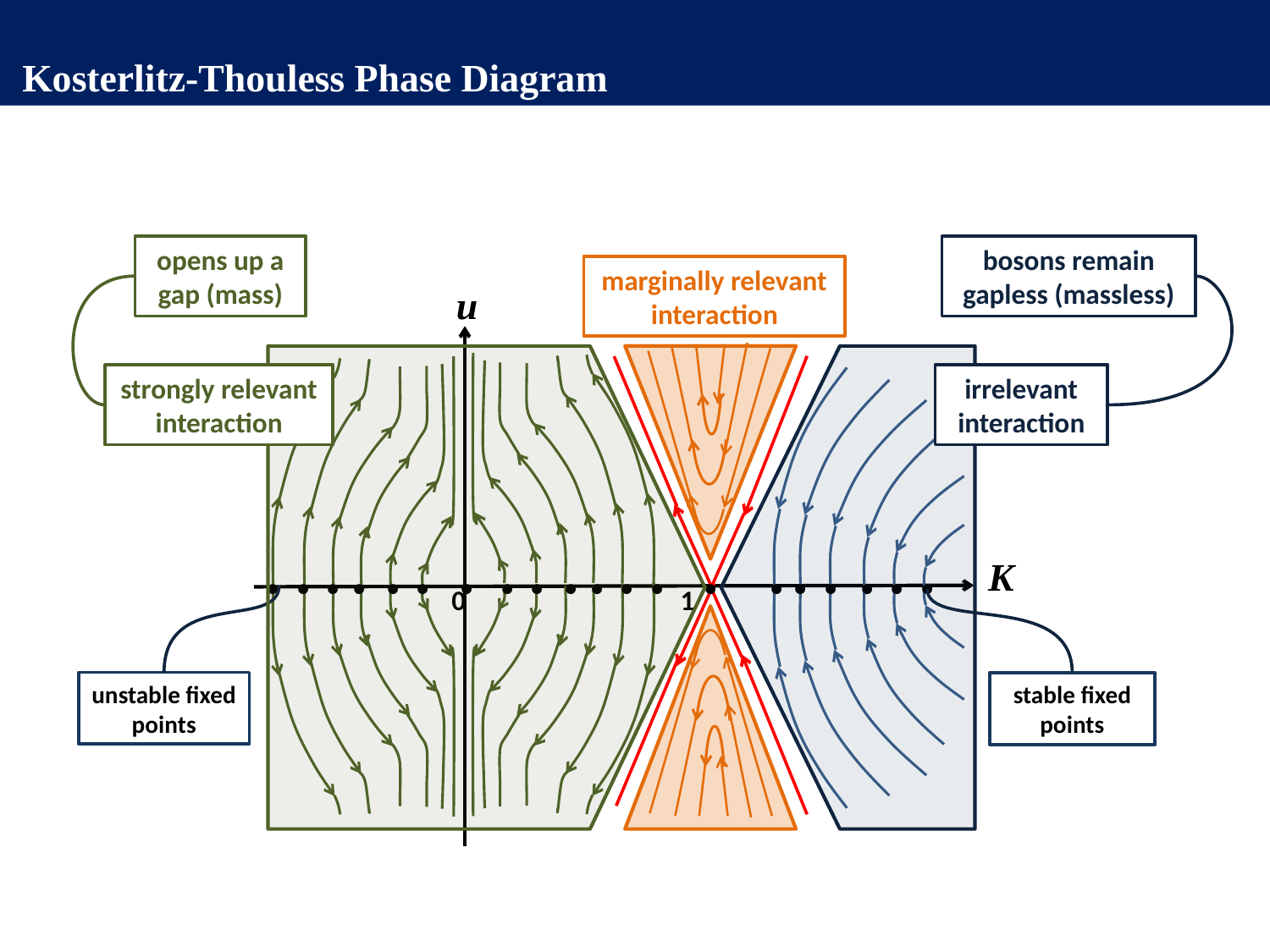

Kosterlitz-Thouless Phase Diagram
opens up a gap (mass)
bosons remain gapless (massless)
marginally relevant interaction
u

strongly relevant interaction
irrelevant interaction

.
.
.
.
.
.
.
.
.
.
.
.
.
.
.
.
.
.
.
.
K
0
1

unstable fixed points

stable fixed points